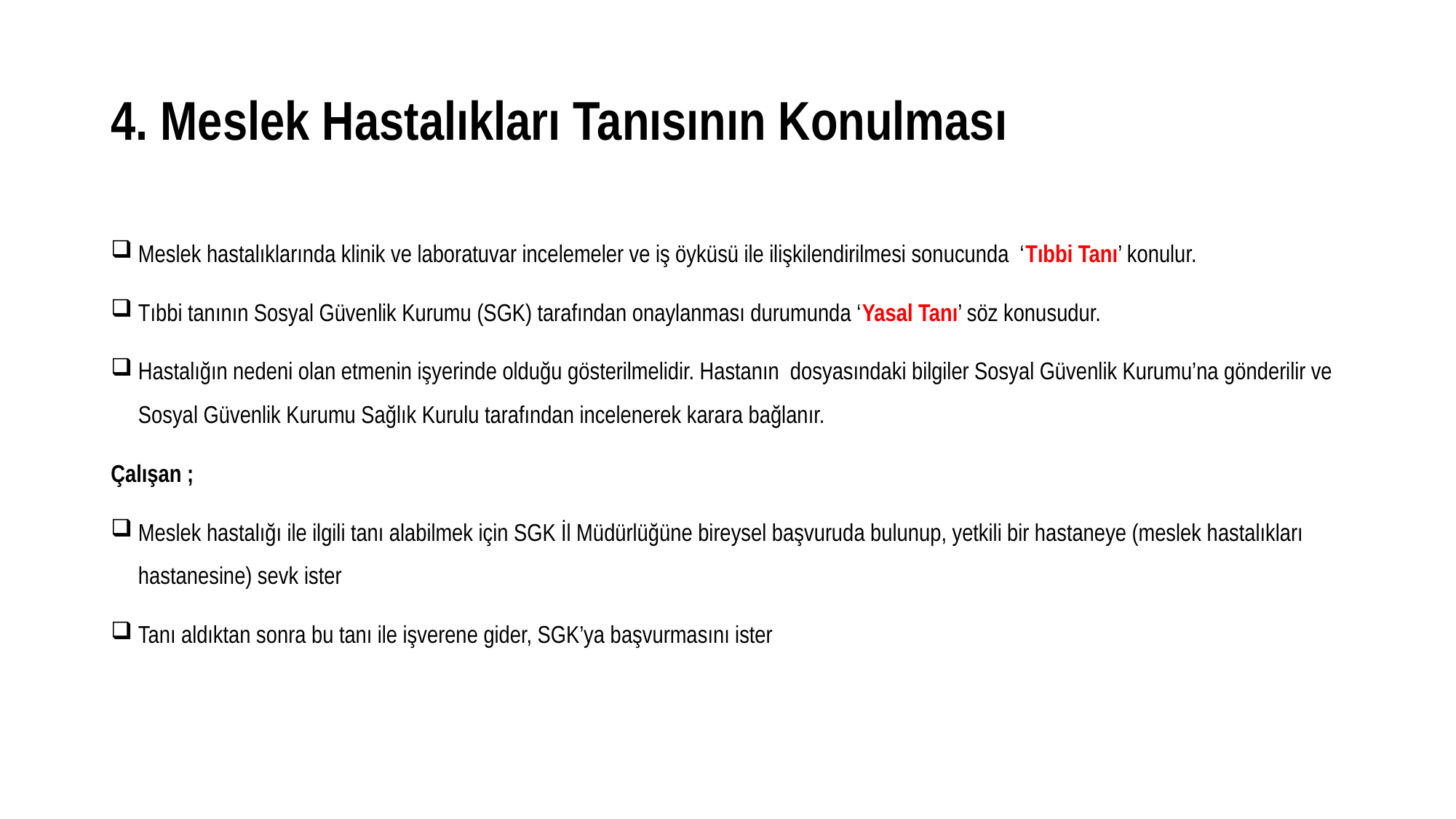

# 4. Meslek Hastalıkları Tanısının Konulması
Meslek hastalıklarında klinik ve laboratuvar incelemeler ve iş öyküsü ile ilişkilendirilmesi sonucunda  ‘Tıbbi Tanı’ konulur.
Tıbbi tanının Sosyal Güvenlik Kurumu (SGK) tarafından onaylanması durumunda ‘Yasal Tanı’ söz konusudur.
Hastalığın nedeni olan etmenin işyerinde olduğu gösterilmelidir. Hastanın  dosyasındaki bilgiler Sosyal Güvenlik Kurumu’na gönderilir ve Sosyal Güvenlik Kurumu Sağlık Kurulu tarafından incelenerek karara bağlanır.
Çalışan ;
Meslek hastalığı ile ilgili tanı alabilmek için SGK İl Müdürlüğüne bireysel başvuruda bulunup, yetkili bir hastaneye (meslek hastalıkları hastanesine) sevk ister
Tanı aldıktan sonra bu tanı ile işverene gider, SGK’ya başvurmasını ister